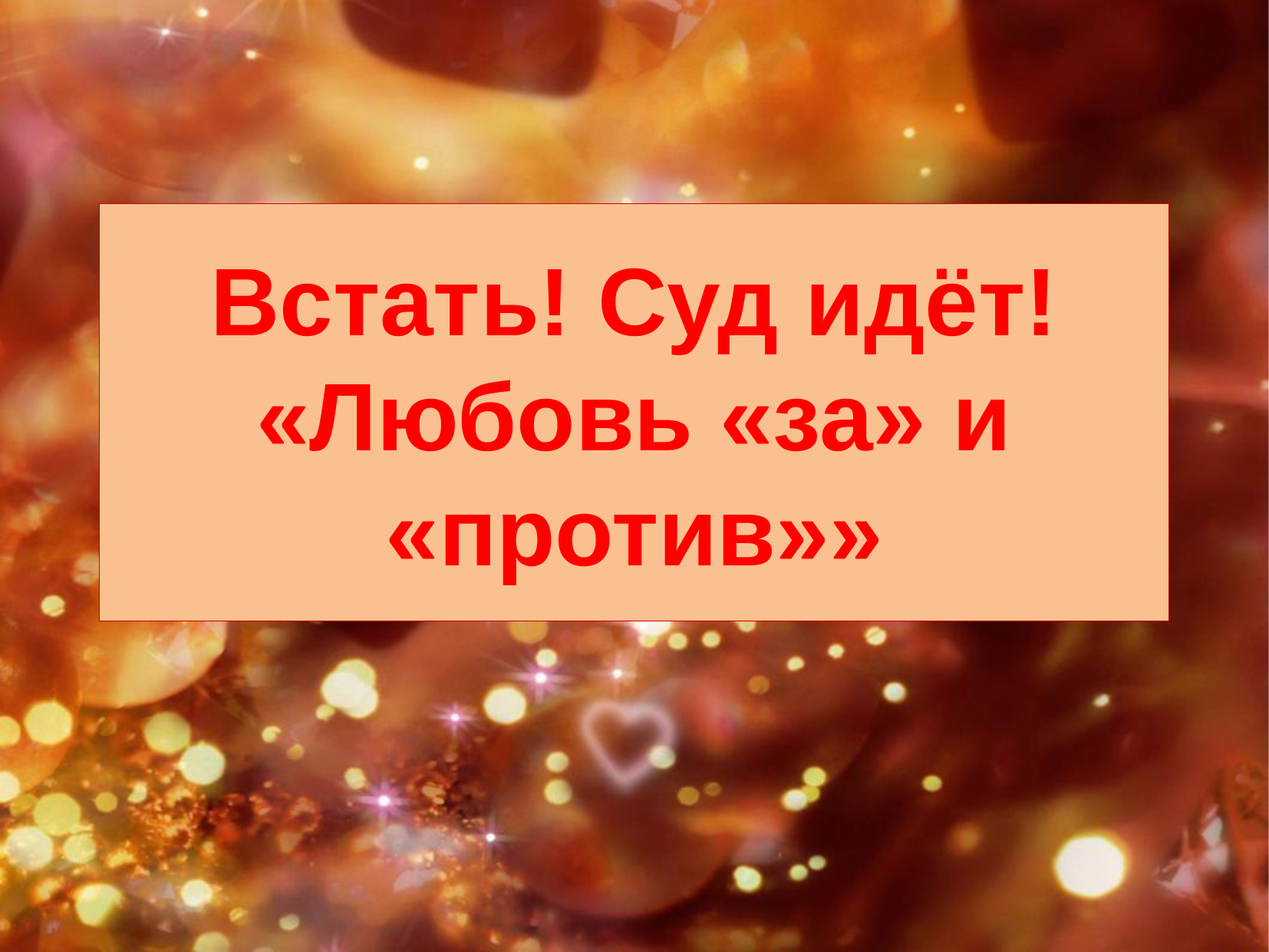

# Встать! Суд идёт! «Любовь «за» и «против»»